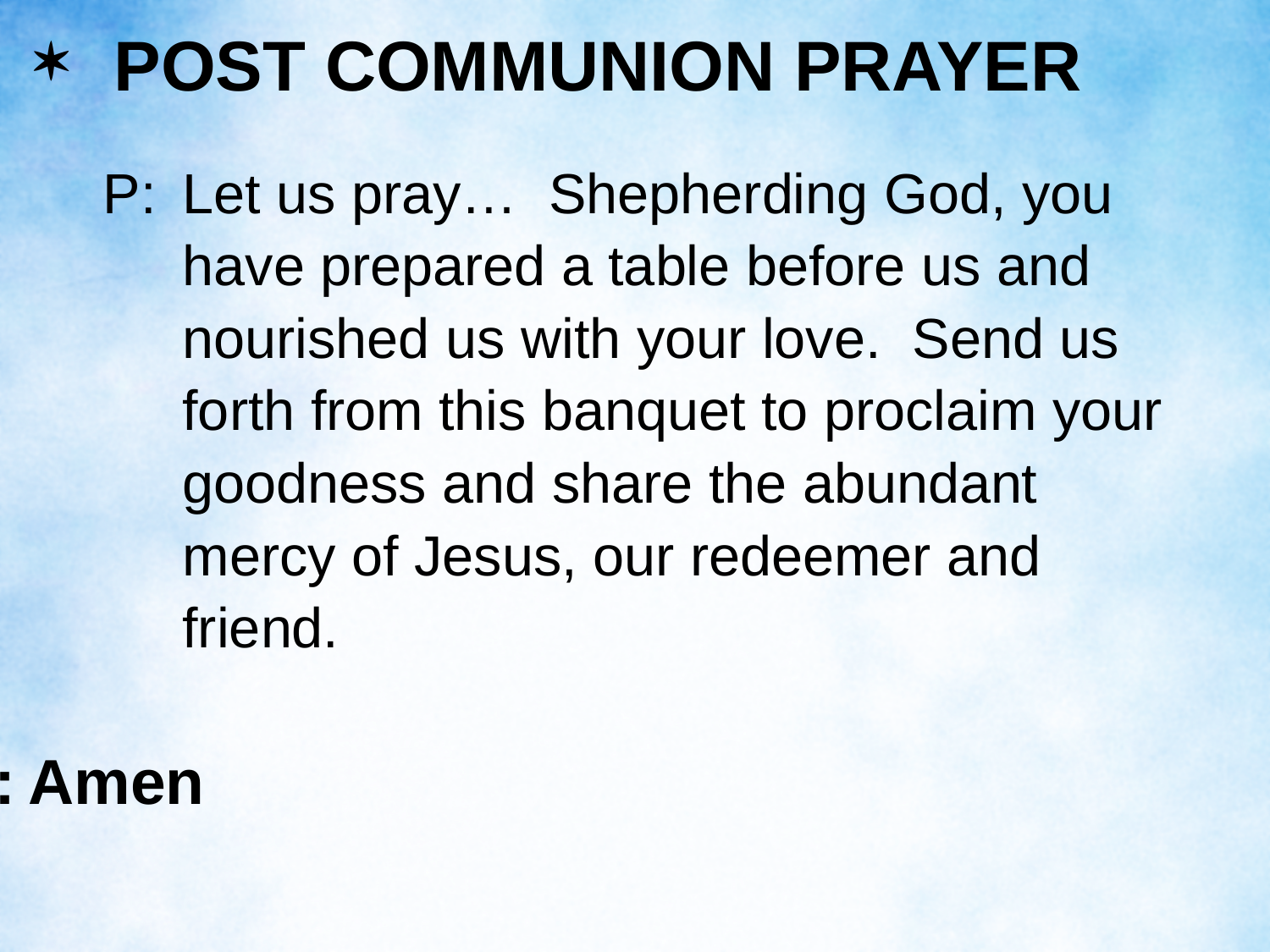

POST COMMUNION PRAYER
P:	Let us pray…  Shepherding God, you have prepared a table before us and nourished us with your love.  Send us forth from this banquet to proclaim your goodness and share the abundant mercy of Jesus, our redeemer and friend.
C:	Amen